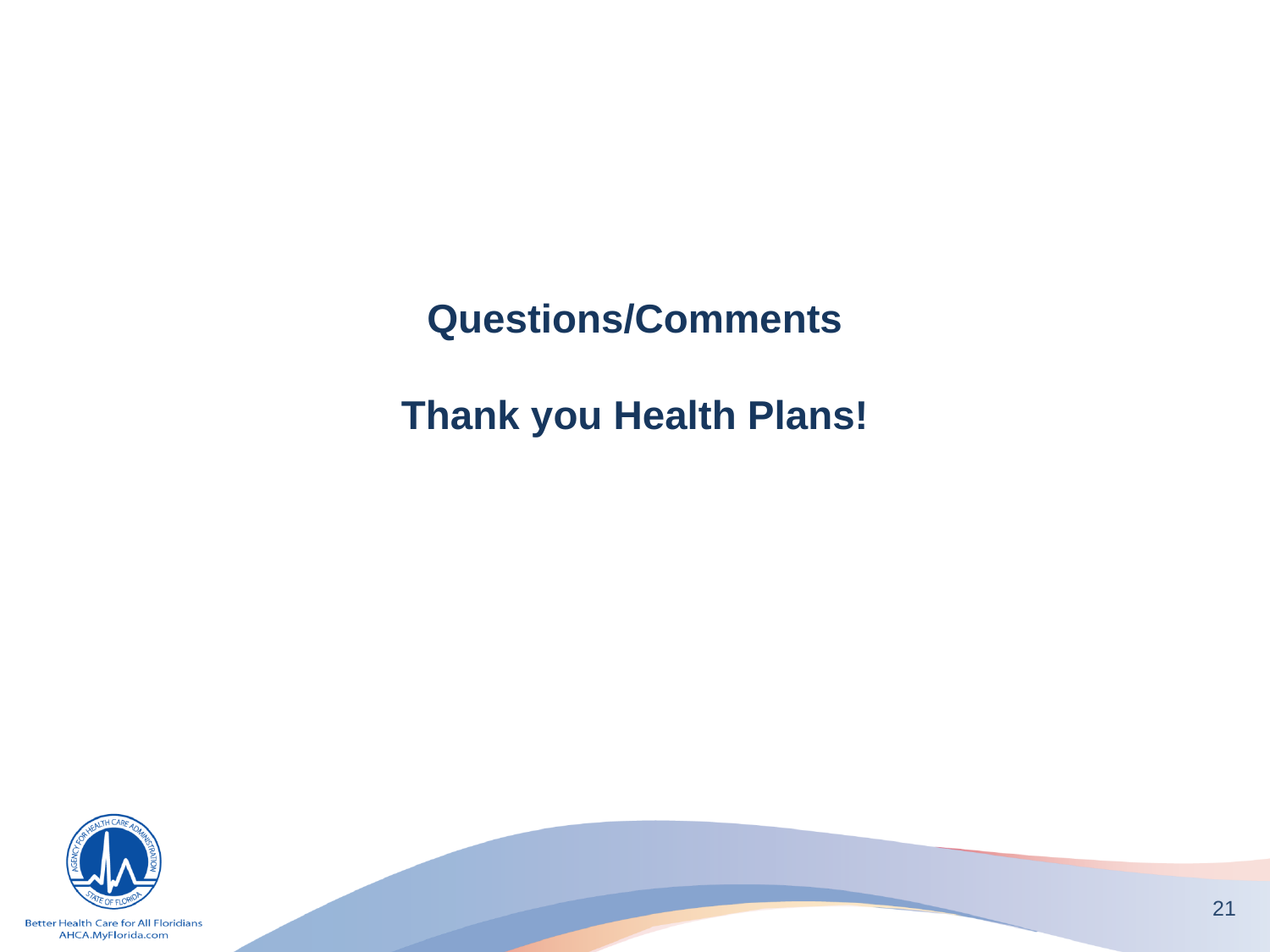

# Questions/Comments Thank you Health Plans!
21